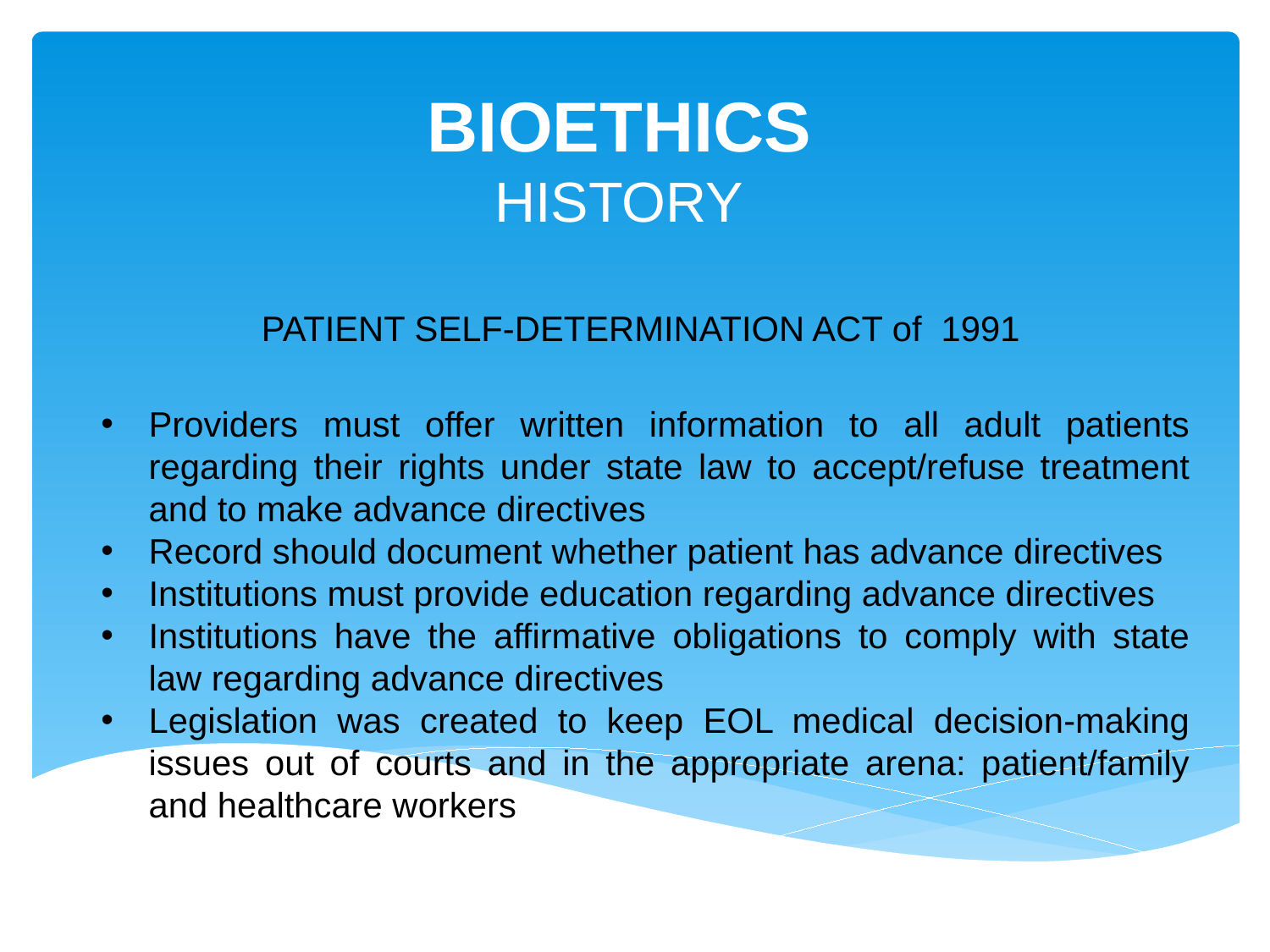

# BIOETHICS HISTORY
PATIENT SELF-DETERMINATION ACT of  1991

Providers must offer written information to all adult patients regarding their rights under state law to accept/refuse treatment and to make advance directives
Record should document whether patient has advance directives
Institutions must provide education regarding advance directives
Institutions have the affirmative obligations to comply with state law regarding advance directives
Legislation was created to keep EOL medical decision-making issues out of courts and in the appropriate arena: patient/family and healthcare workers